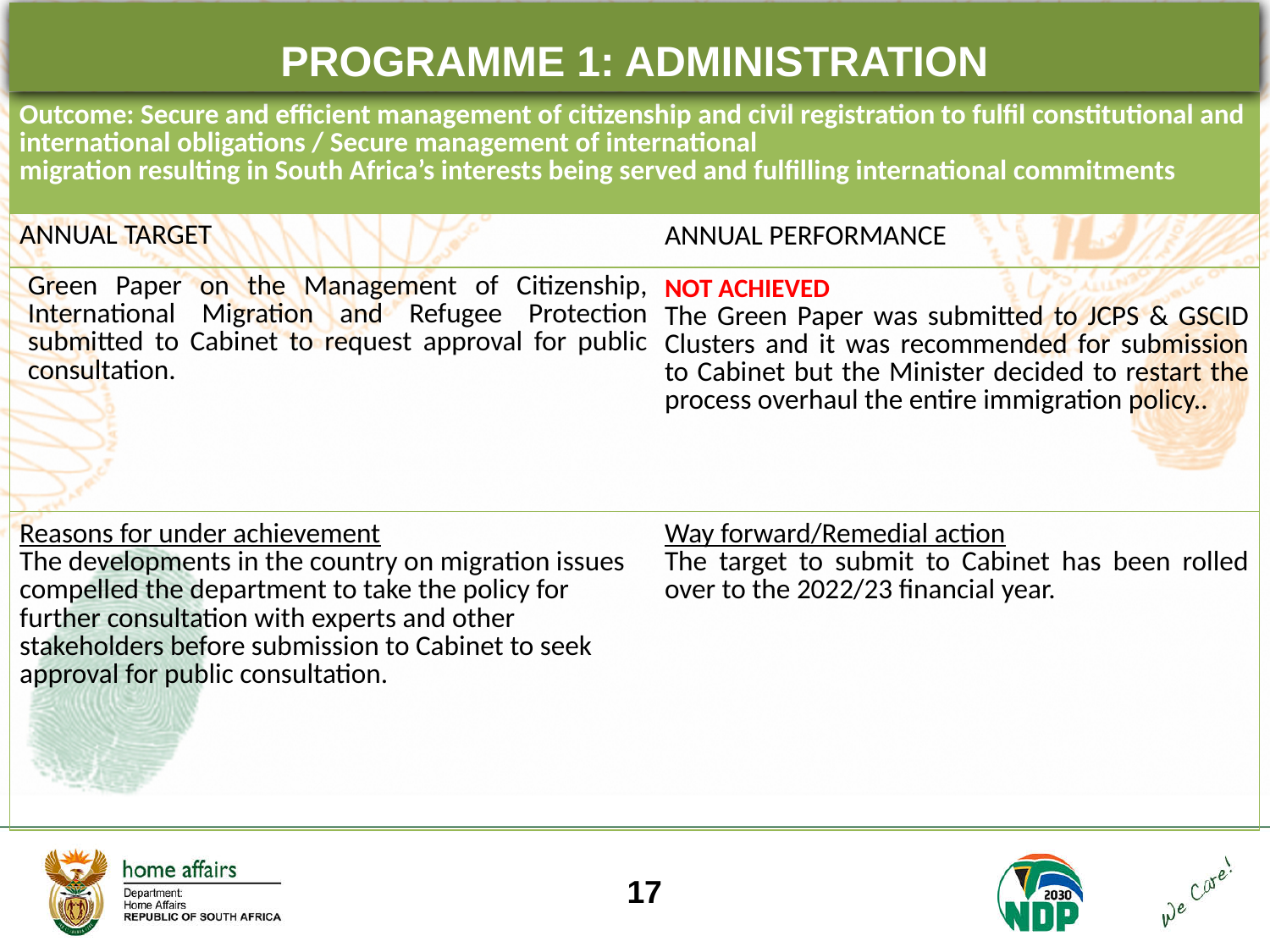

PROGRAMME 1: ADMINISTRATION

| Outcome: Secure and efficient management of citizenship and civil registration to fulfil constitutional and international obligations / Secure management of international migration resulting in South Africa’s interests being served and fulfilling international commitments |  |
| --- | --- |
| ANNUAL TARGET | ANNUAL PERFORMANCE |
| Green Paper on the Management of Citizenship, International Migration and Refugee Protection submitted to Cabinet to request approval for public consultation. | NOT ACHIEVED The Green Paper was submitted to JCPS & GSCID Clusters and it was recommended for submission to Cabinet but the Minister decided to restart the process overhaul the entire immigration policy.. |
| Reasons for under achievement The developments in the country on migration issues compelled the department to take the policy for further consultation with experts and other stakeholders before submission to Cabinet to seek approval for public consultation. | Way forward/Remedial action The target to submit to Cabinet has been rolled over to the 2022/23 financial year. |
17